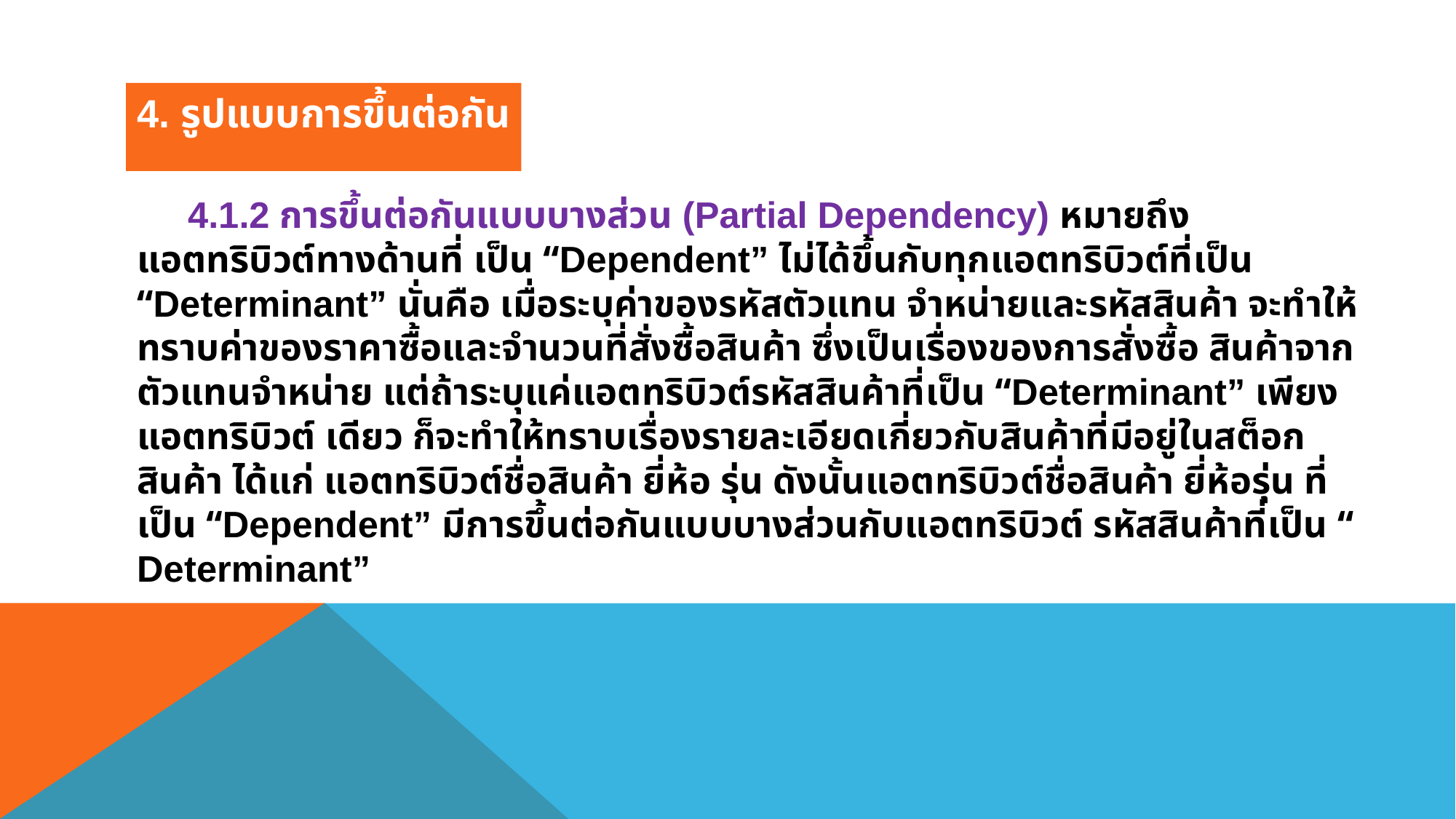

4. รูปแบบการขึ้นต่อกัน
     4.1.2 การขึ้นต่อกันแบบบางส่วน (Partial Dependency) หมายถึง แอตทริบิวต์ทางด้านที่ เป็น “Dependent” ไม่ได้ขึ้นกับทุกแอตทริบิวต์ที่เป็น “Determinant” นั่นคือ เมื่อระบุค่าของรหัสตัวแทน จําหน่ายและรหัสสินค้า จะทําให้ทราบค่าของราคาซื้อและจํานวนที่สั่งซื้อสินค้า ซึ่งเป็นเรื่องของการสั่งซื้อ สินค้าจากตัวแทนจําหน่าย แต่ถ้าระบุแค่แอตทริบิวต์รหัสสินค้าที่เป็น “Determinant” เพียงแอตทริบิวต์ เดียว ก็จะทําให้ทราบเรื่องรายละเอียดเกี่ยวกับสินค้าที่มีอยู่ในสต็อกสินค้า ได้แก่ แอตทริบิวต์ชื่อสินค้า ยี่ห้อ รุ่น ดังนั้นแอตทริบิวต์ชื่อสินค้า ยี่ห้อรุ่น ที่เป็น “Dependent” มีการขึ้นต่อกันแบบบางส่วนกับแอตทริบิวต์ รหัสสินค้าที่เป็น “Determinant”